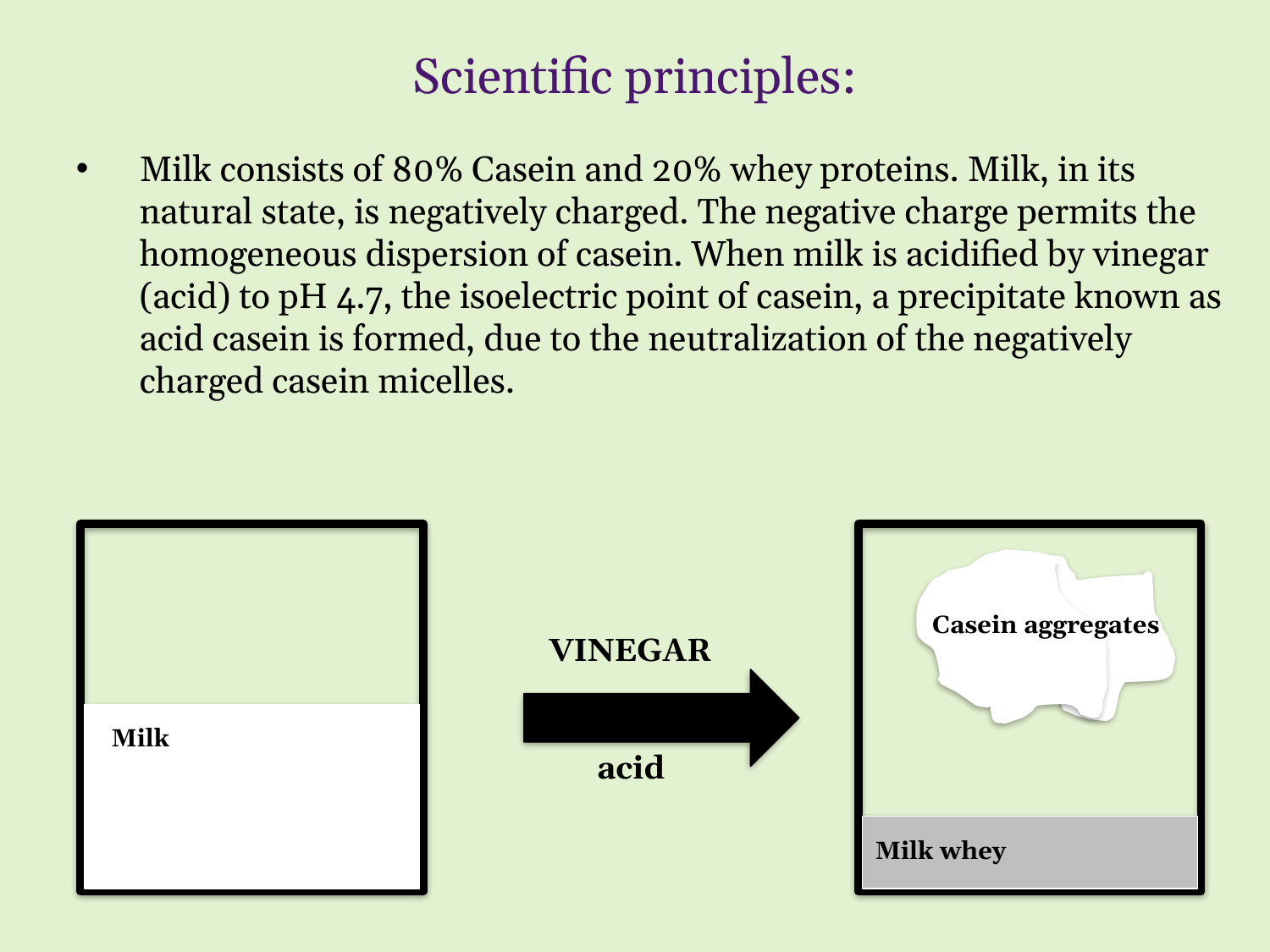

# Scientific principles:
Milk consists of 80% Casein and 20% whey proteins. Milk, in its natural state, is negatively charged. The negative charge permits the homogeneous dispersion of casein. When milk is acidified by vinegar (acid) to pH 4.7, the isoelectric point of casein, a precipitate known as acid casein is formed, due to the neutralization of the negatively charged casein micelles.

Casein aggregates
VINEGAR

acid
Milk
Milk whey